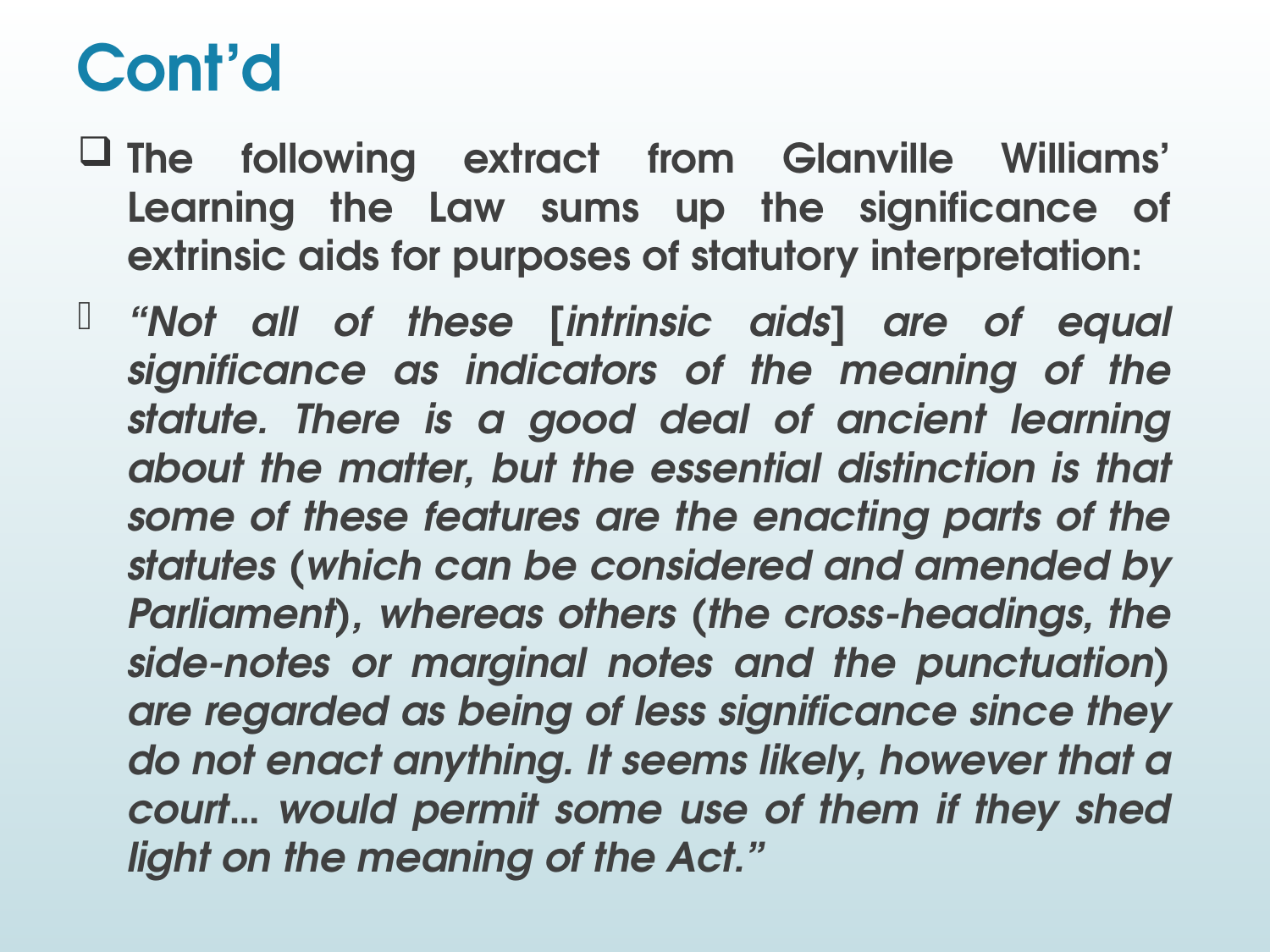

# Cont’d
The following extract from Glanville Williams’ Learning the Law sums up the significance of extrinsic aids for purposes of statutory interpretation:
“Not all of these [intrinsic aids] are of equal significance as indicators of the meaning of the statute. There is a good deal of ancient learning about the matter, but the essential distinction is that some of these features are the enacting parts of the statutes (which can be considered and amended by Parliament), whereas others (the cross-headings, the side-notes or marginal notes and the punctuation) are regarded as being of less significance since they do not enact anything. It seems likely, however that a court… would permit some use of them if they shed light on the meaning of the Act.”